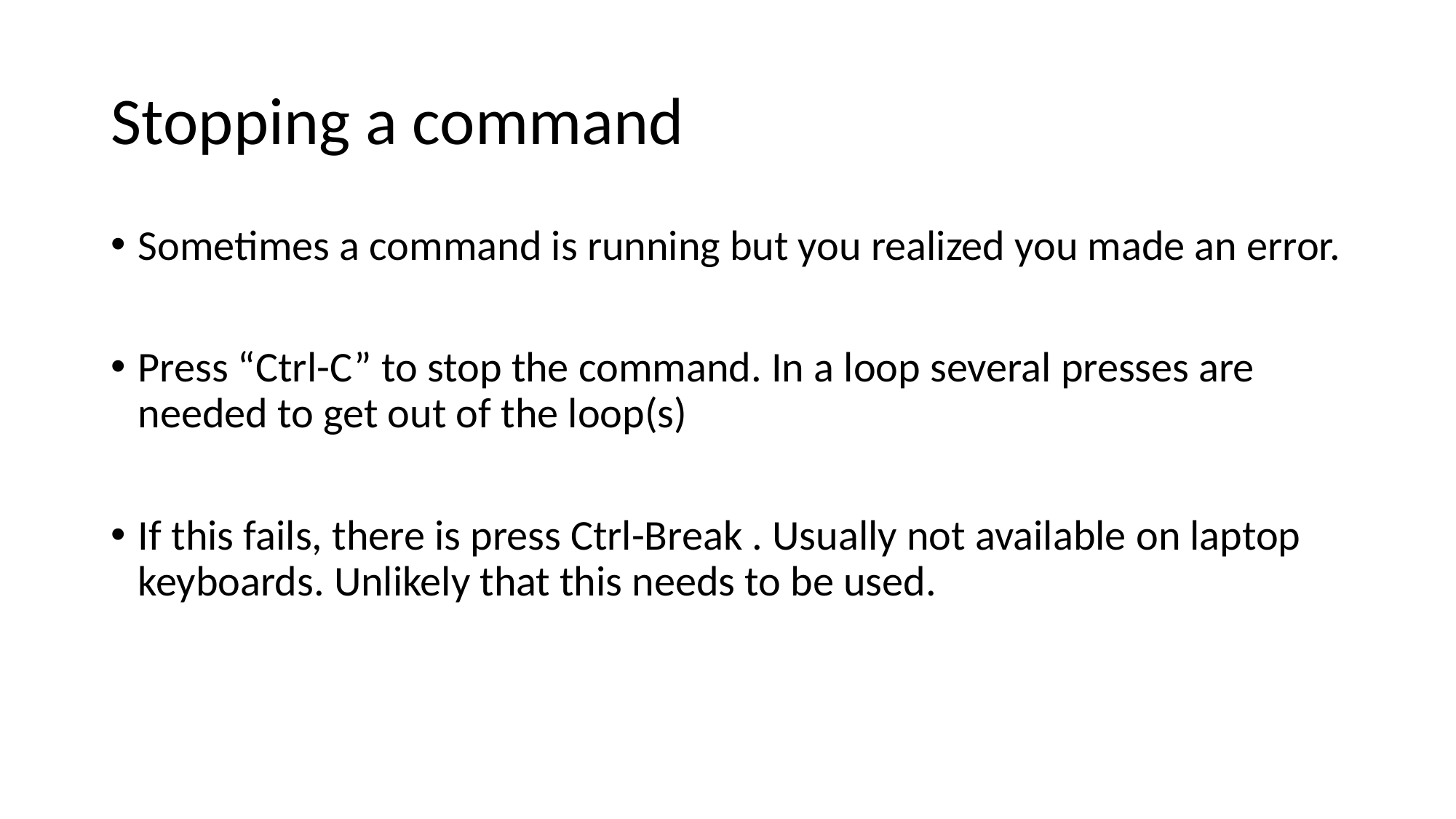

# Stopping a command
Sometimes a command is running but you realized you made an error.

Press “Ctrl-C” to stop the command. In a loop several presses are needed to get out of the loop(s)

If this fails, there is press Ctrl-Break . Usually not available on laptop keyboards. Unlikely that this needs to be used.